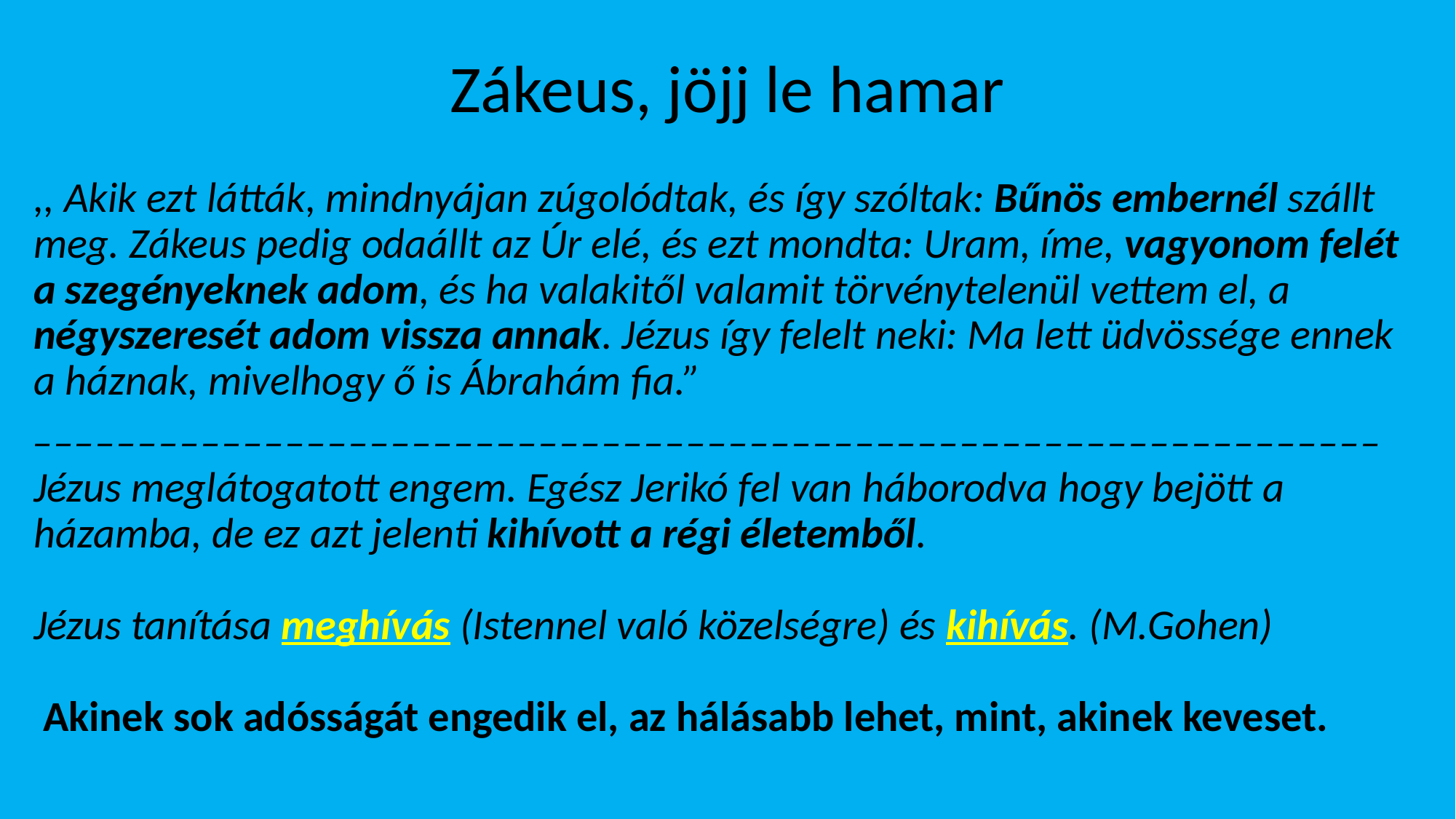

# Zákeus, jöjj le hamar
,, Akik ezt látták, mindnyájan zúgolódtak, és így szóltak: Bűnös embernél szállt meg. Zákeus pedig odaállt az Úr elé, és ezt mondta: Uram, íme, vagyonom felét a szegényeknek adom, és ha valakitől valamit törvénytelenül vettem el, a négyszeresét adom vissza annak. Jézus így felelt neki: Ma lett üdvössége ennek a háznak, mivelhogy ő is Ábrahám fia.”
________________________________________________________________
Jézus meglátogatott engem. Egész Jerikó fel van háborodva hogy bejött a házamba, de ez azt jelenti kihívott a régi életemből.
Jézus tanítása meghívás (Istennel való közelségre) és kihívás. (M.Gohen)
 Akinek sok adósságát engedik el, az hálásabb lehet, mint, akinek keveset.